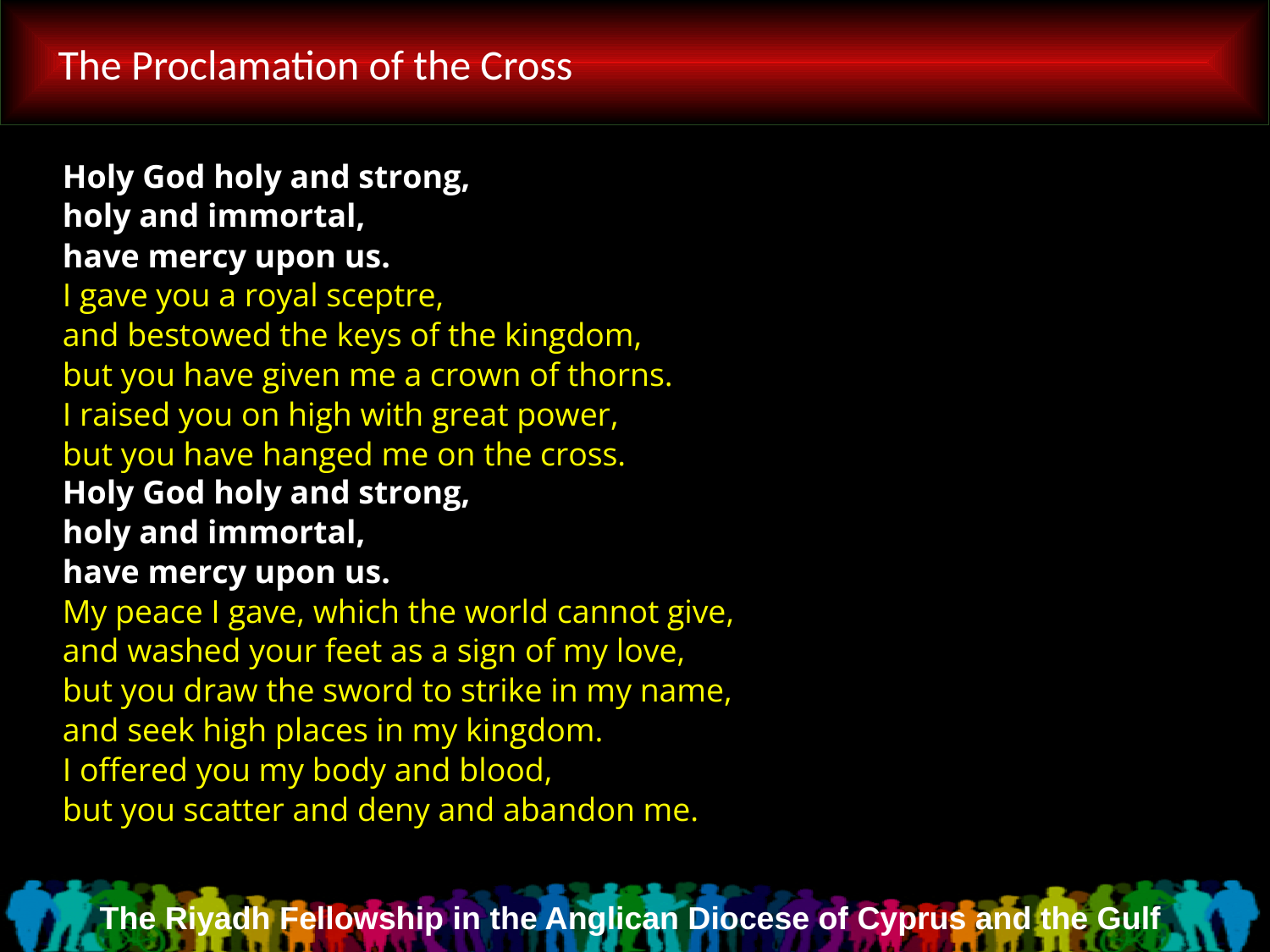

# The Proclamation of the Cross
Holy God holy and strong,
holy and immortal,
have mercy upon us.
I gave you a royal sceptre,
and bestowed the keys of the kingdom,
but you have given me a crown of thorns.
I raised you on high with great power,
but you have hanged me on the cross.
Holy God holy and strong,
holy and immortal,
have mercy upon us.
My peace I gave, which the world cannot give,
and washed your feet as a sign of my love,
but you draw the sword to strike in my name,
and seek high places in my kingdom.
I offered you my body and blood,
but you scatter and deny and abandon me.